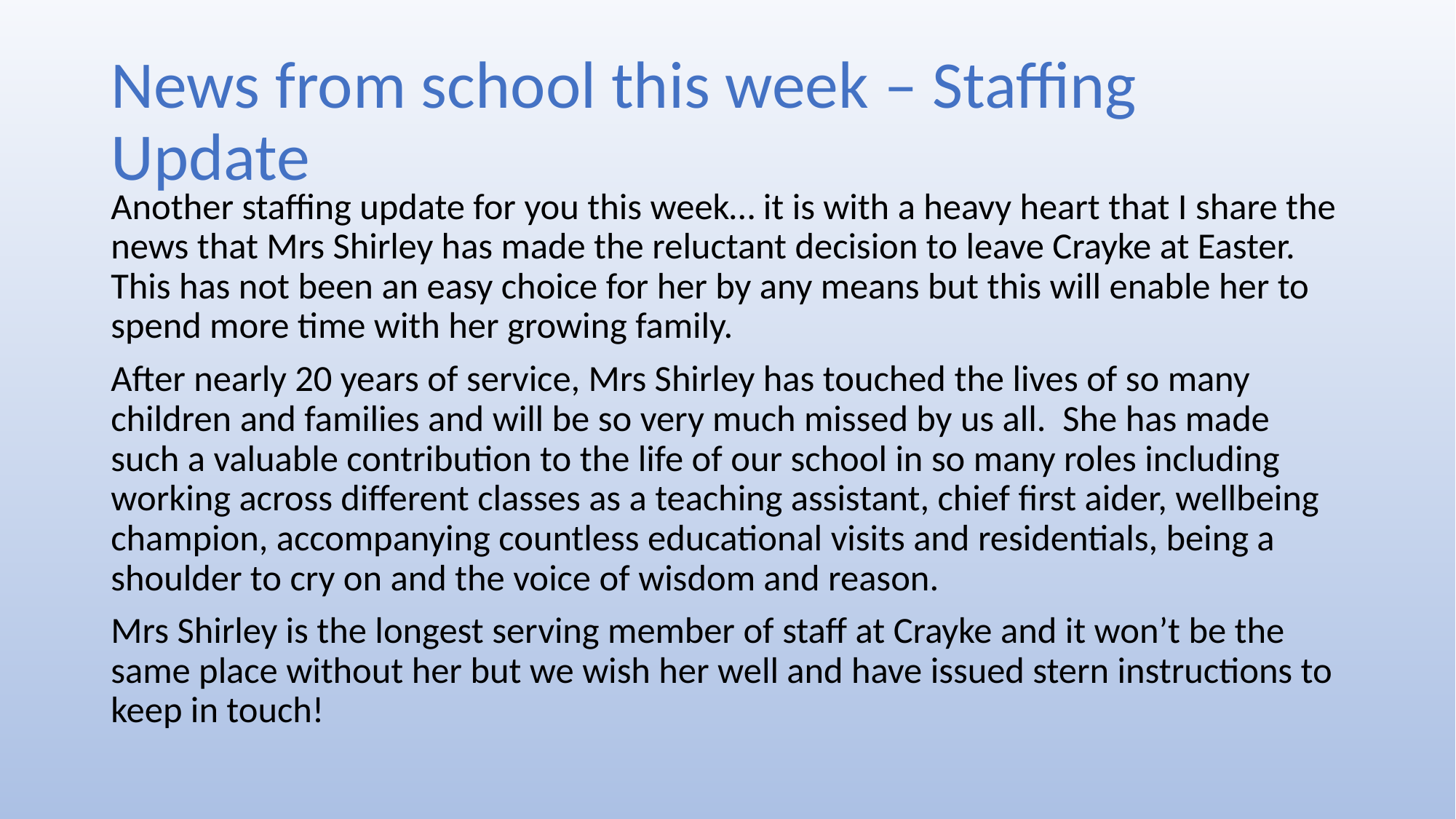

# News from school this week – Staffing Update
Another staffing update for you this week… it is with a heavy heart that I share the news that Mrs Shirley has made the reluctant decision to leave Crayke at Easter. This has not been an easy choice for her by any means but this will enable her to spend more time with her growing family.
After nearly 20 years of service, Mrs Shirley has touched the lives of so many children and families and will be so very much missed by us all.  She has made such a valuable contribution to the life of our school in so many roles including working across different classes as a teaching assistant, chief first aider, wellbeing champion, accompanying countless educational visits and residentials, being a shoulder to cry on and the voice of wisdom and reason.
Mrs Shirley is the longest serving member of staff at Crayke and it won’t be the same place without her but we wish her well and have issued stern instructions to keep in touch!